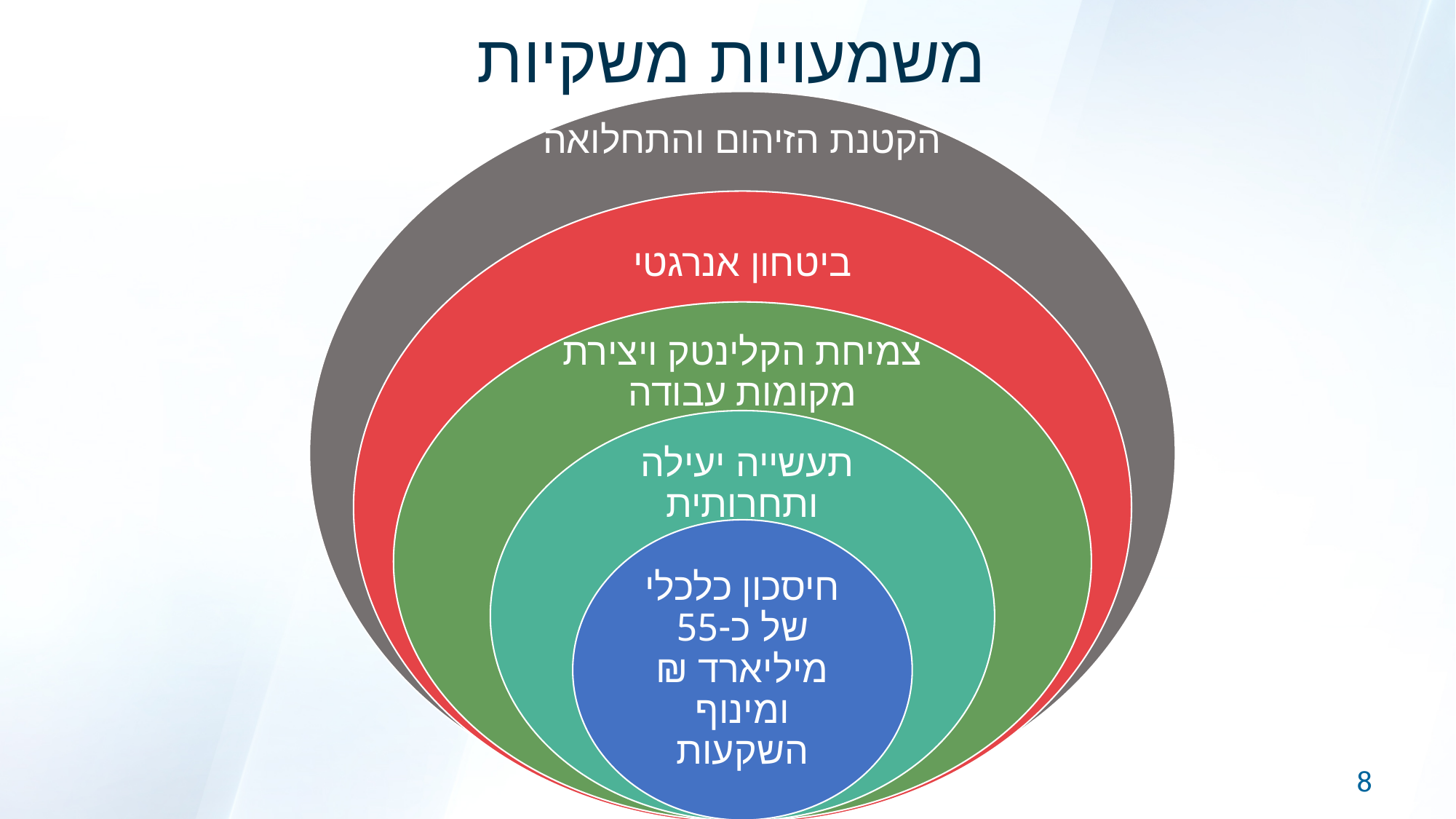

משמעויות משקיות
הקטנת הזיהום והתחלואה

ביטחון אנרגטי
צמיחת הקלינטק ויצירת מקומות עבודה
תעשייה יעילה  ותחרותית
חיסכון כלכלי של כ-55 מיליארד ₪ ומינוף השקעות
8